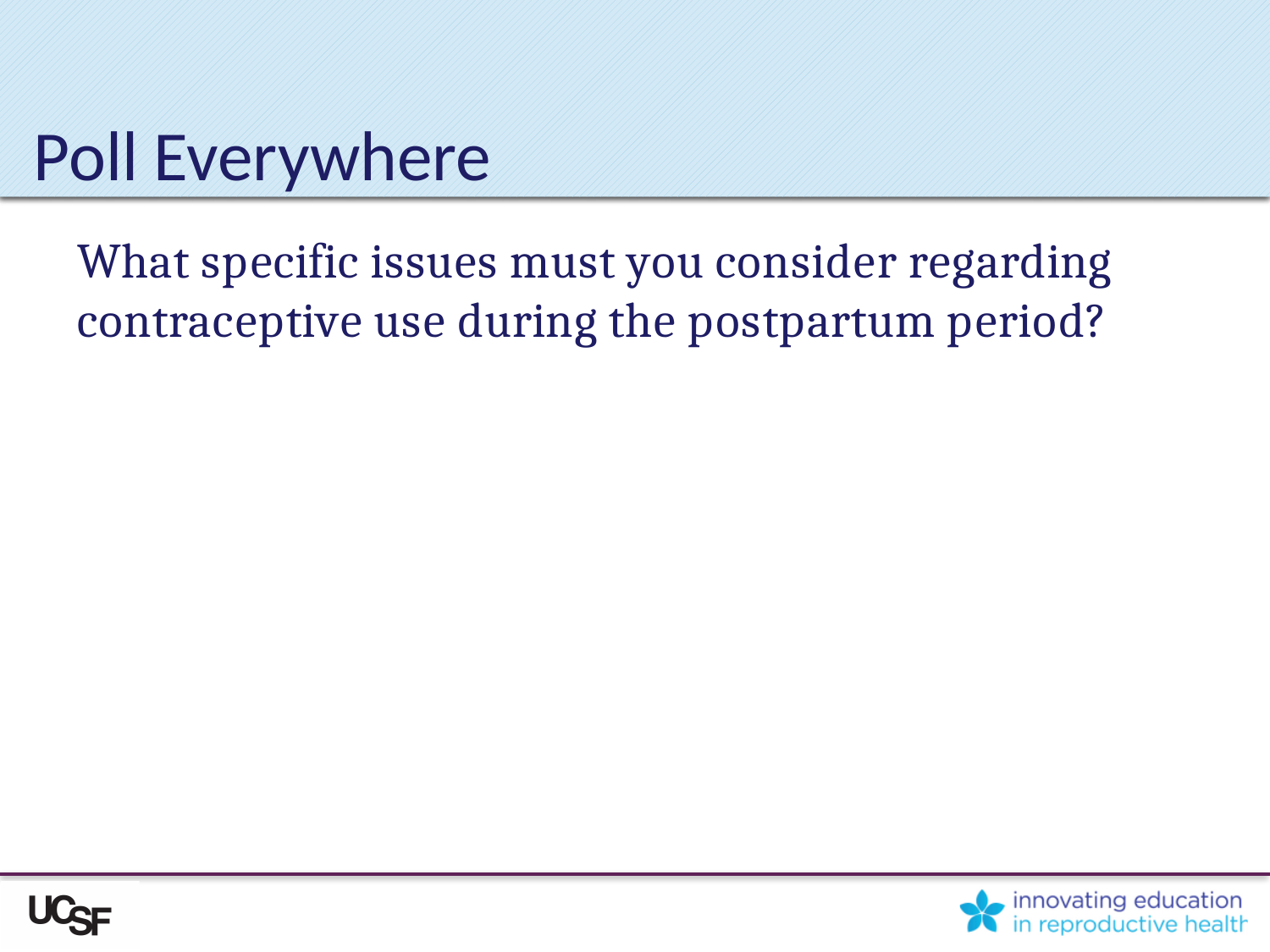

# Poll Everywhere
What specific issues must you consider regarding contraceptive use during the postpartum period?